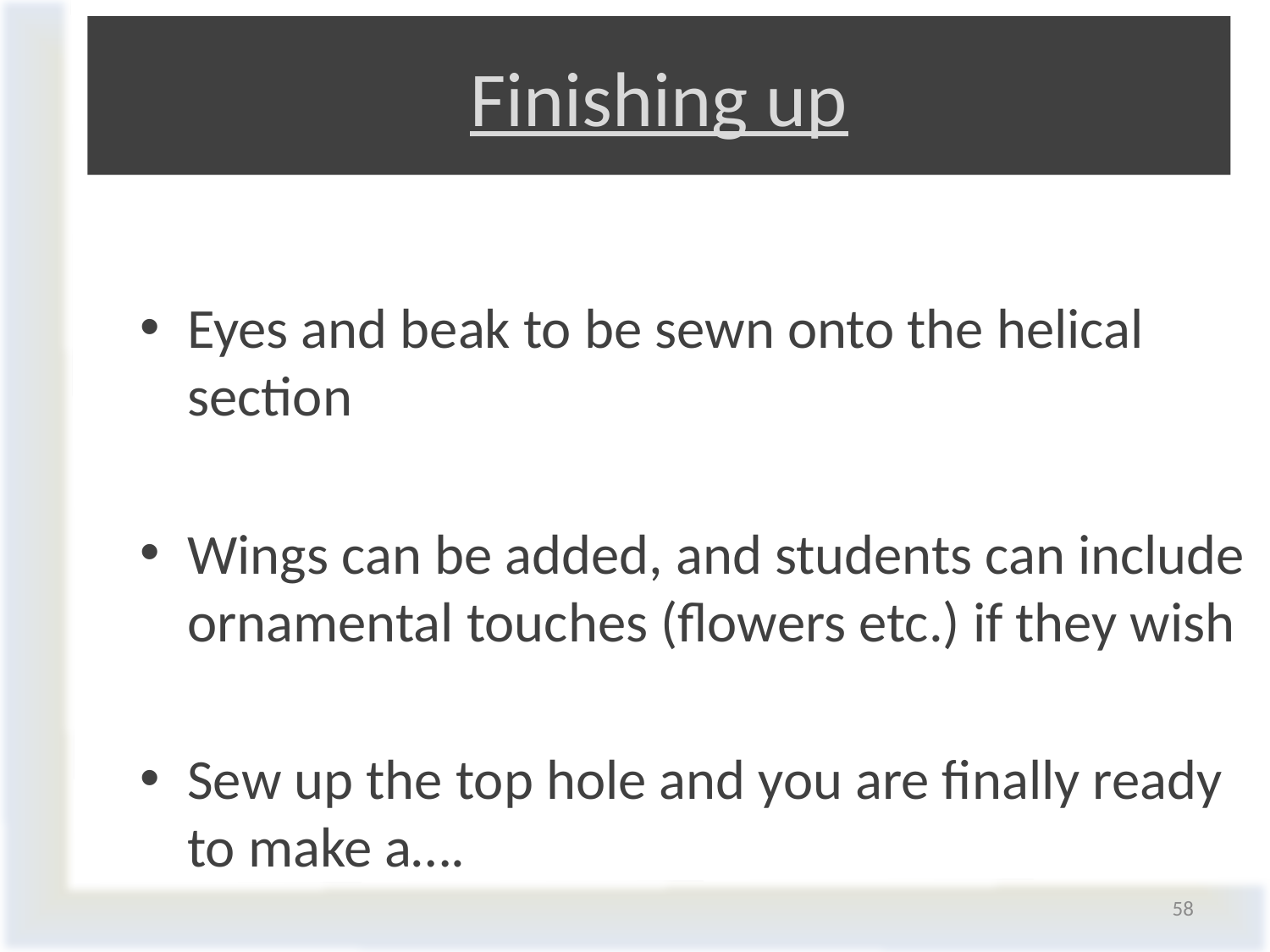

# Finishing up

Eyes and beak to be sewn onto the helical section

Wings can be added, and students can include ornamental touches (flowers etc.) if they wish

Sew up the top hole and you are finally ready to make a….
58